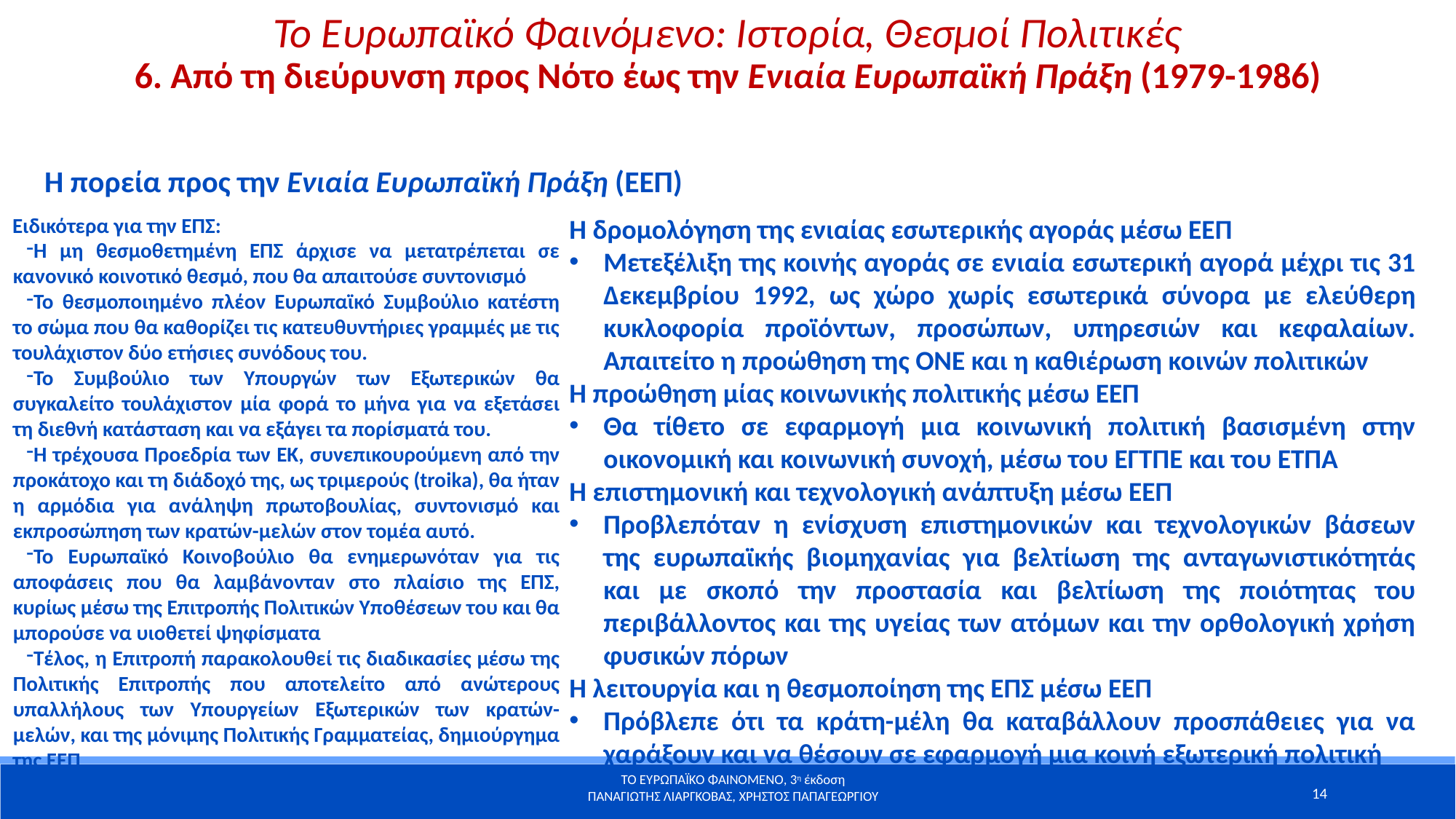

Το Ευρωπαϊκό Φαινόμενο: Ιστορία, Θεσμοί Πολιτικές
6. Από τη διεύρυνση προς Νότο έως την Ενιαία Ευρωπαϊκή Πράξη (1979-1986)
Η πορεία προς την Ενιαία Ευρωπαϊκή Πράξη (ΕΕΠ)
Ειδικότερα για την ΕΠΣ:
Η μη θεσμοθετημένη ΕΠΣ άρχισε να μετατρέπεται σε κανονικό κοινοτικό θεσμό, που θα απαιτούσε συντονισμό
Το θεσμοποιημένο πλέον Ευρωπαϊκό Συμβούλιο κατέστη το σώμα που θα καθορίζει τις κατευθυντήριες γραμμές με τις τουλάχιστον δύο ετήσιες συνόδους του.
Το Συμβούλιο των Υπουργών των Εξωτερικών θα συγκαλείτο τουλάχιστον μία φορά το μήνα για να εξετάσει τη διεθνή κατάσταση και να εξάγει τα πορίσματά του.
Η τρέχουσα Προεδρία των ΕΚ, συνεπικουρούμενη από την προκάτοχο και τη διάδοχό της, ως τριμερούς (troika), θα ήταν η αρμόδια για ανάληψη πρωτοβουλίας, συντονισμό και εκπροσώπηση των κρατών-μελών στον τομέα αυτό.
Το Ευρωπαϊκό Κοινοβούλιο θα ενημερωνόταν για τις αποφάσεις που θα λαμβάνονταν στο πλαίσιο της ΕΠΣ, κυρίως μέσω της Επιτροπής Πολιτικών Υποθέσεων του και θα μπορούσε να υιοθετεί ψηφίσματα
Τέλος, η Επιτροπή παρακολουθεί τις διαδικασίες μέσω της Πολιτικής Επιτροπής που αποτελείτο από ανώτερους υπαλλήλους των Υπουργείων Εξωτερικών των κρατών-μελών, και της μόνιμης Πολιτικής Γραμματείας, δημιούργημα της ΕΕΠ
Η δρομολόγηση της ενιαίας εσωτερικής αγοράς μέσω ΕΕΠ
Μετεξέλιξη της κοινής αγοράς σε ενιαία εσωτερική αγορά μέχρι τις 31 Δεκεμβρίου 1992, ως χώρο χωρίς εσωτερικά σύνορα με ελεύθερη κυκλοφορία προϊόντων, προσώπων, υπηρεσιών και κεφαλαίων. Απαιτείτο η προώθηση της ΟΝΕ και η καθιέρωση κοινών πολιτικών
Η προώθηση μίας κοινωνικής πολιτικής μέσω ΕΕΠ
Θα τίθετο σε εφαρμογή μια κοινωνική πολιτική βασισμένη στην οικονομική και κοινωνική συνοχή, μέσω του ΕΓΤΠΕ και του ΕΤΠΑ
Η επιστημονική και τεχνολογική ανάπτυξη μέσω ΕΕΠ
Προβλεπόταν η ενίσχυση επιστημονικών και τεχνολογικών βάσεων της ευρωπαϊκής βιομηχανίας για βελτίωση της ανταγωνιστικότητάς και με σκοπό την προστασία και βελτίωση της ποιότητας του περιβάλλοντος και της υγείας των ατόμων και την ορθολογική χρήση φυσικών πόρων
Η λειτουργία και η θεσμοποίηση της ΕΠΣ μέσω ΕΕΠ
Πρόβλεπε ότι τα κράτη-μέλη θα καταβάλλουν προσπάθειες για να χαράξουν και να θέσουν σε εφαρμογή μια κοινή εξωτερική πολιτική

14